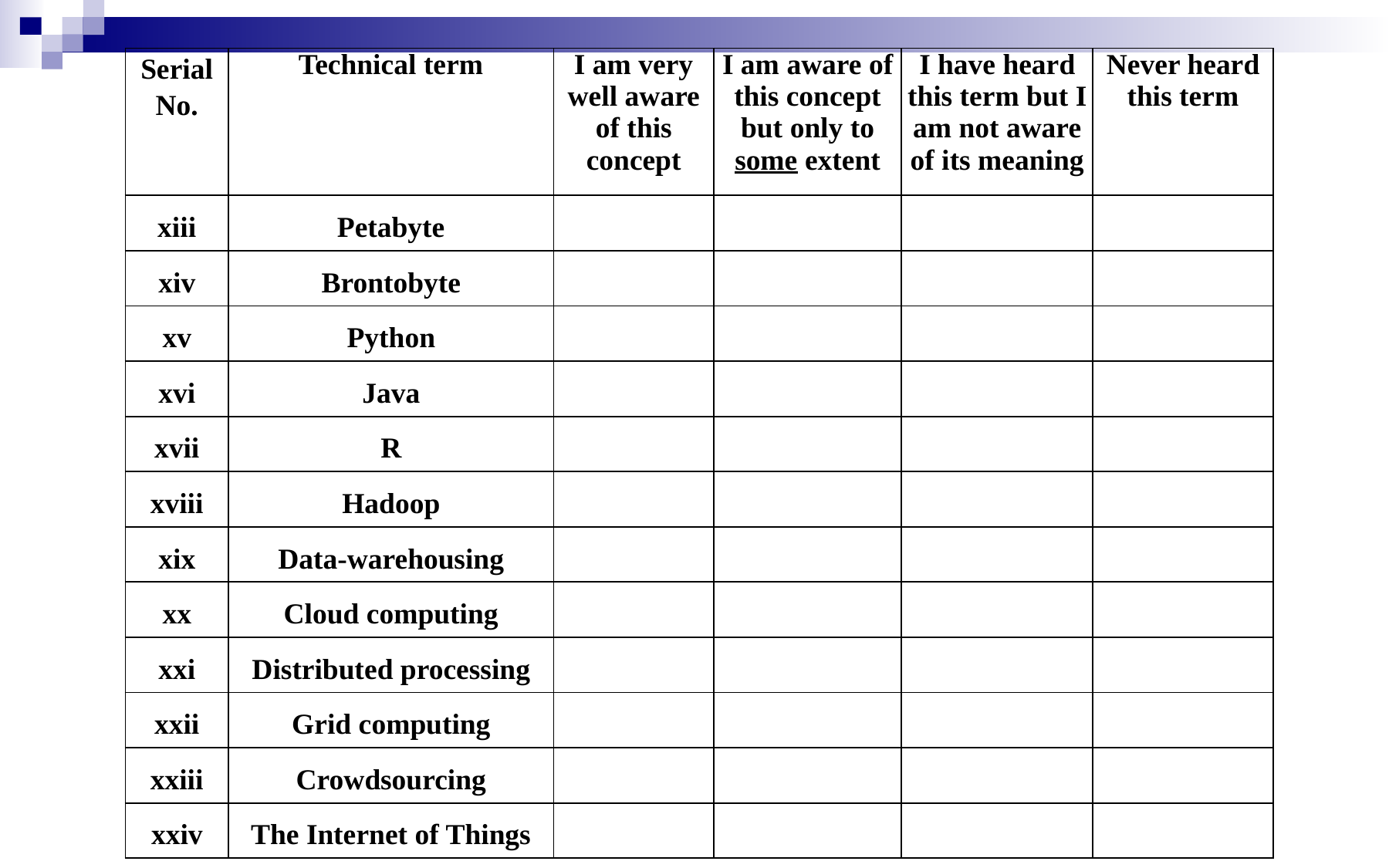

| Serial No. | Technical term | I am very well aware of this concept | I am aware of this concept but only to some extent | I have heard this term but I am not aware of its meaning | Never heard this term |
| --- | --- | --- | --- | --- | --- |
| xiii | Petabyte |  |  |  |  |
| xiv | Brontobyte |  |  |  |  |
| xv | Python |  |  |  |  |
| xvi | Java |  |  |  |  |
| xvii | R |  |  |  |  |
| xviii | Hadoop |  |  |  |  |
| xix | Data-warehousing |  |  |  |  |
| xx | Cloud computing |  |  |  |  |
| xxi | Distributed processing |  |  |  |  |
| xxii | Grid computing |  |  |  |  |
| xxiii | Crowdsourcing |  |  |  |  |
| xxiv | The Internet of Things |  |  |  |  |